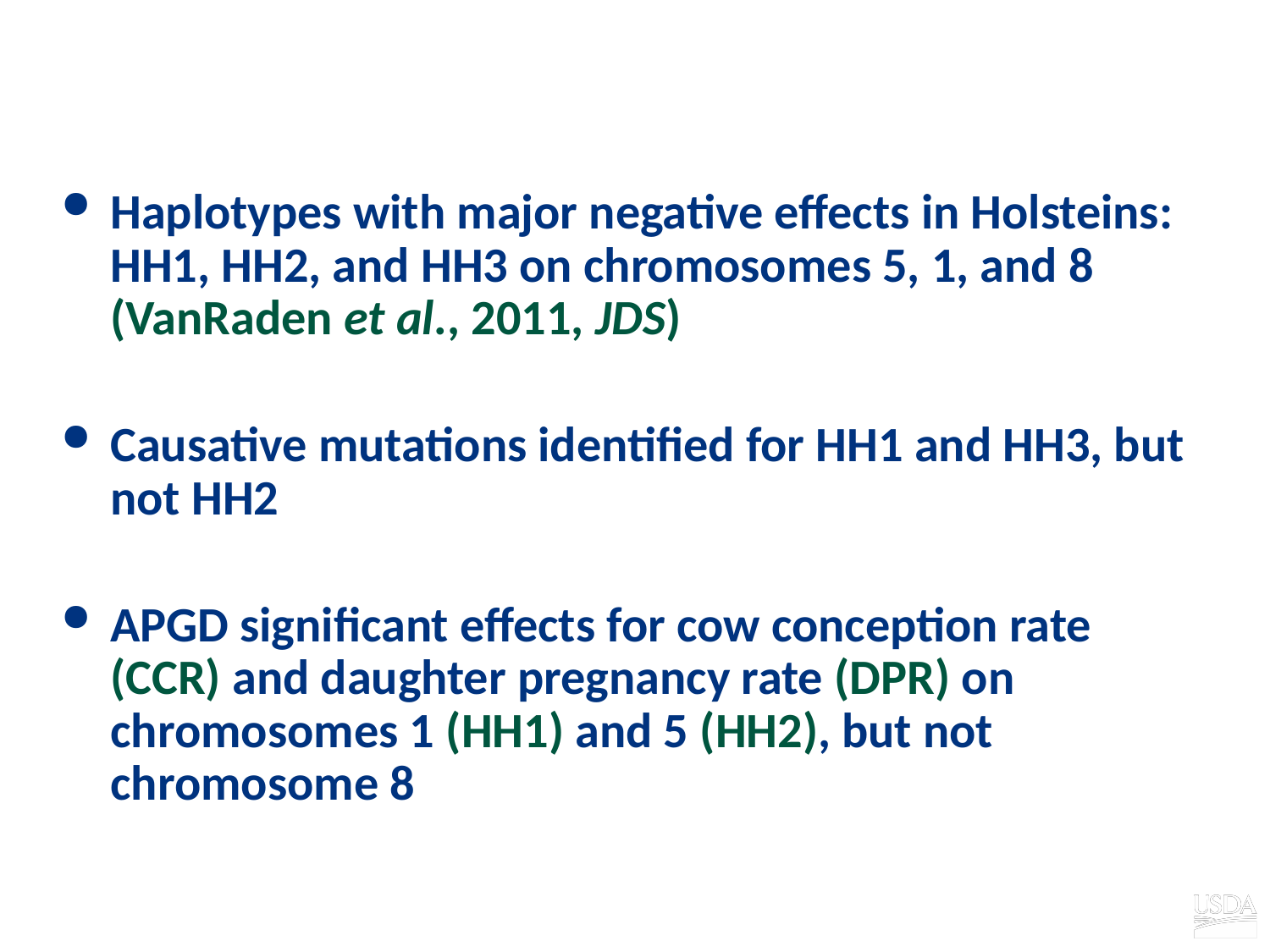

# Confirmation of fertility effects
Haplotypes with major negative effects in Holsteins: HH1, HH2, and HH3 on chromosomes 5, 1, and 8 (VanRaden et al., 2011, JDS)
Causative mutations identified for HH1 and HH3, but not HH2
APGD significant effects for cow conception rate (CCR) and daughter pregnancy rate (DPR) on chromosomes 1 (HH1) and 5 (HH2), but not chromosome 8